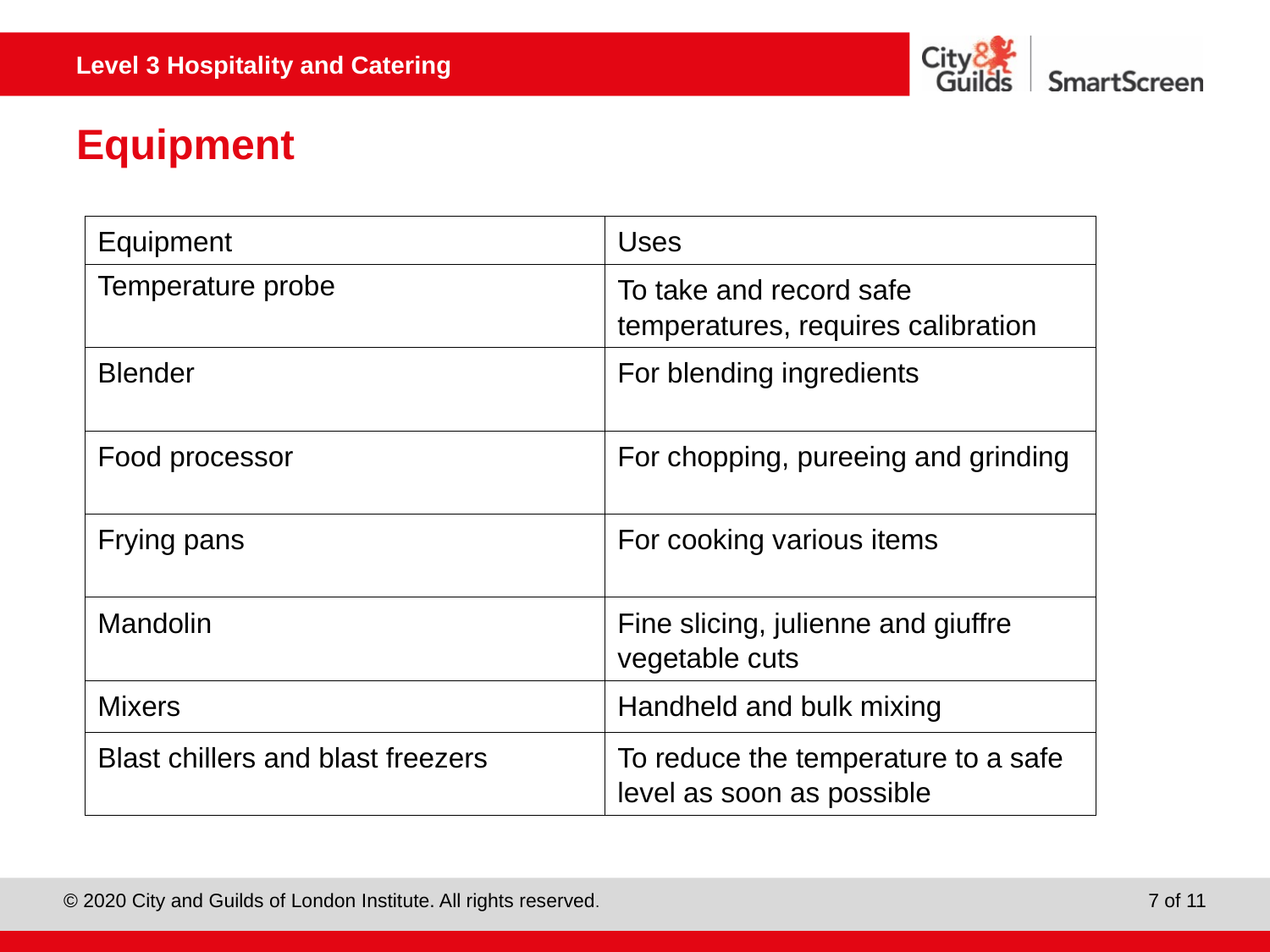

# Equipment
| Equipment | Uses |
| --- | --- |
| Temperature probe | To take and record safe temperatures, requires calibration |
| Blender | For blending ingredients |
| Food processor | For chopping, pureeing and grinding |
| Frying pans | For cooking various items |
| Mandolin | Fine slicing, julienne and giuffre vegetable cuts |
| Mixers | Handheld and bulk mixing |
| Blast chillers and blast freezers | To reduce the temperature to a safe level as soon as possible |